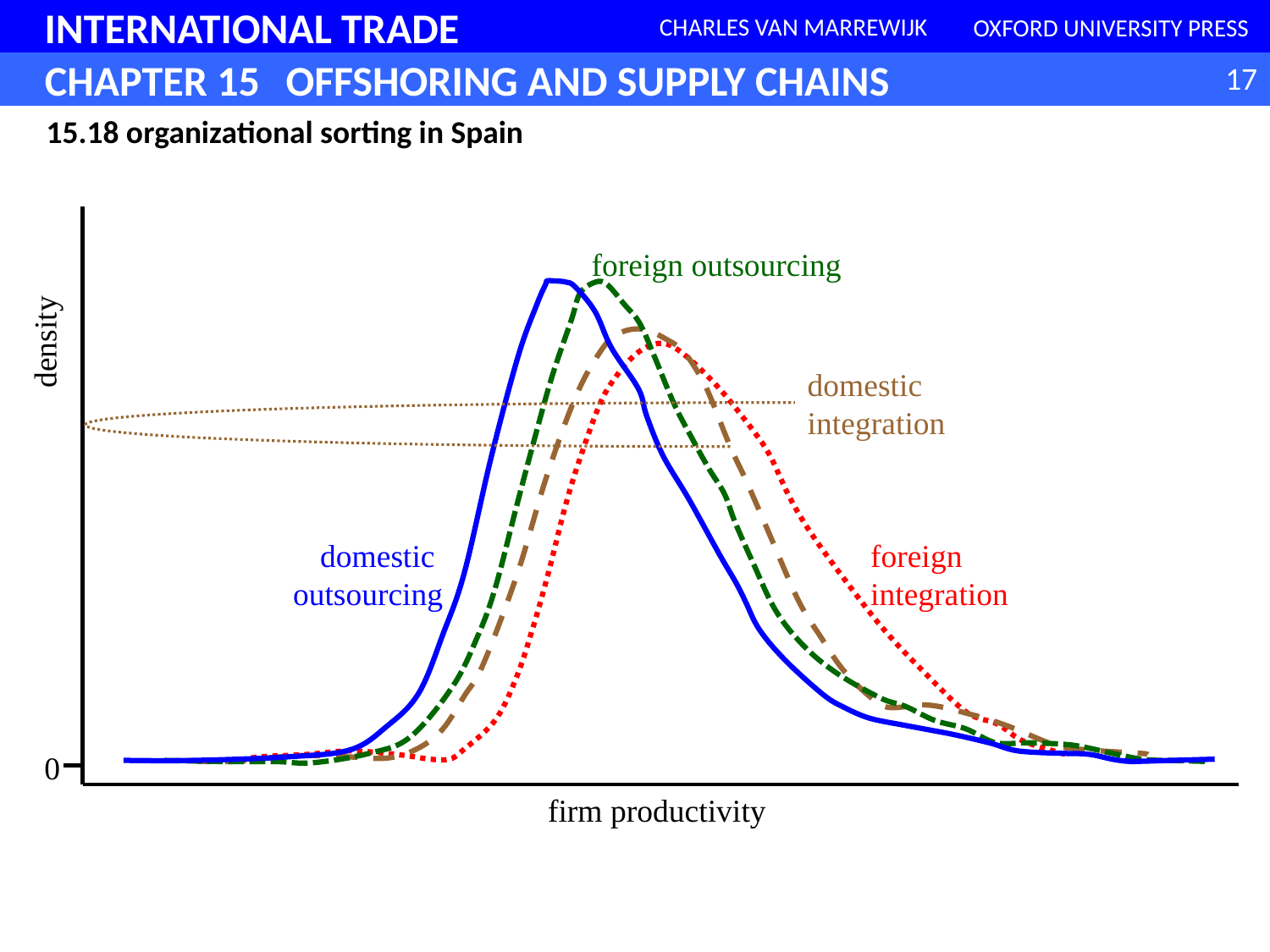

15.18 organizational sorting in Spain
foreign outsourcing

density

domestic
integration
domestic
outsourcing
foreign
integration
0
firm productivity